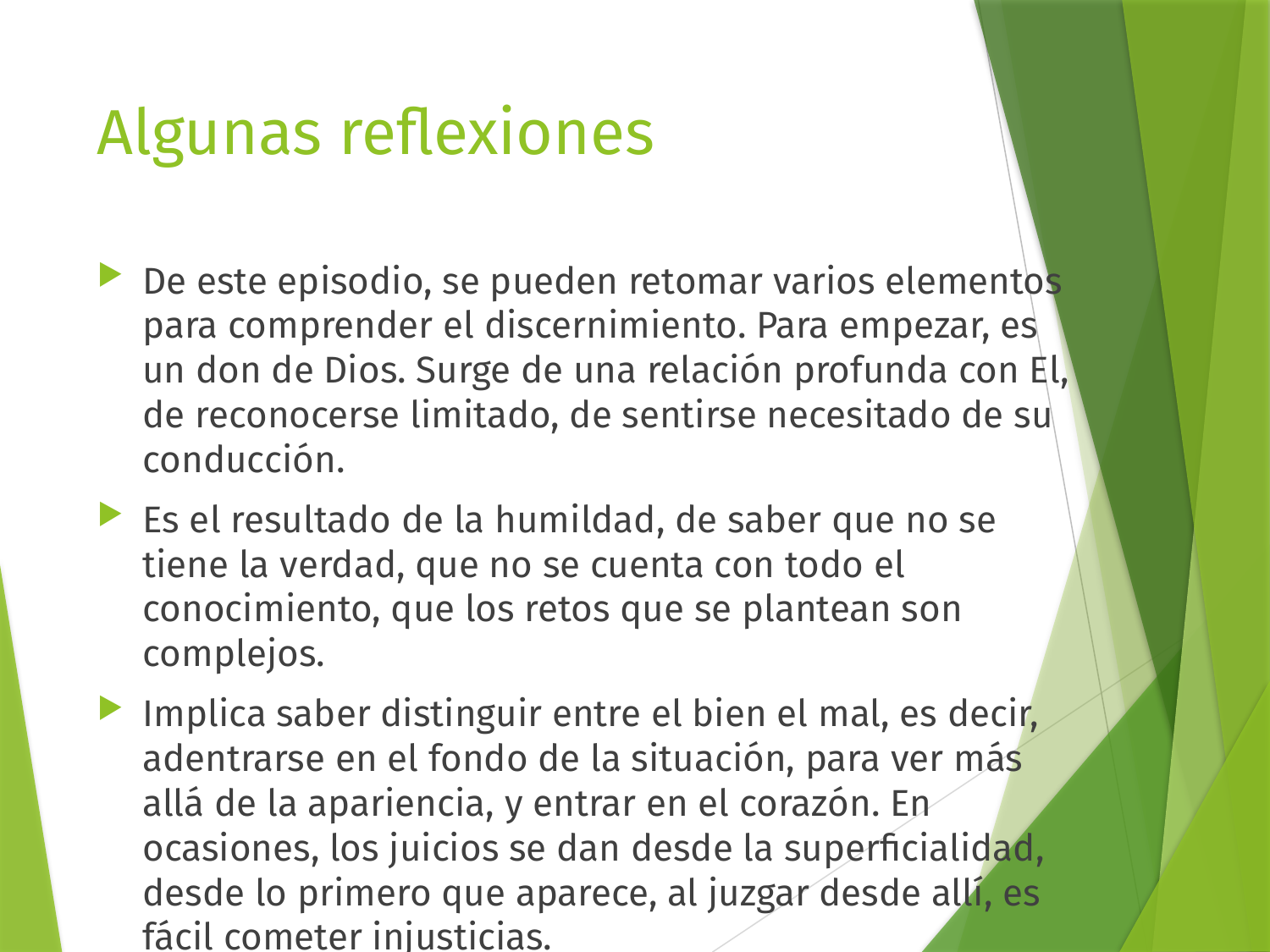

# Algunas reflexiones
De este episodio, se pueden retomar varios elementos para comprender el discernimiento. Para empezar, es un don de Dios. Surge de una relación profunda con El, de reconocerse limitado, de sentirse necesitado de su conducción.
Es el resultado de la humildad, de saber que no se tiene la verdad, que no se cuenta con todo el conocimiento, que los retos que se plantean son complejos.
Implica saber distinguir entre el bien el mal, es decir, adentrarse en el fondo de la situación, para ver más allá de la apariencia, y entrar en el corazón. En ocasiones, los juicios se dan desde la superficialidad, desde lo primero que aparece, al juzgar desde allí, es fácil cometer injusticias.